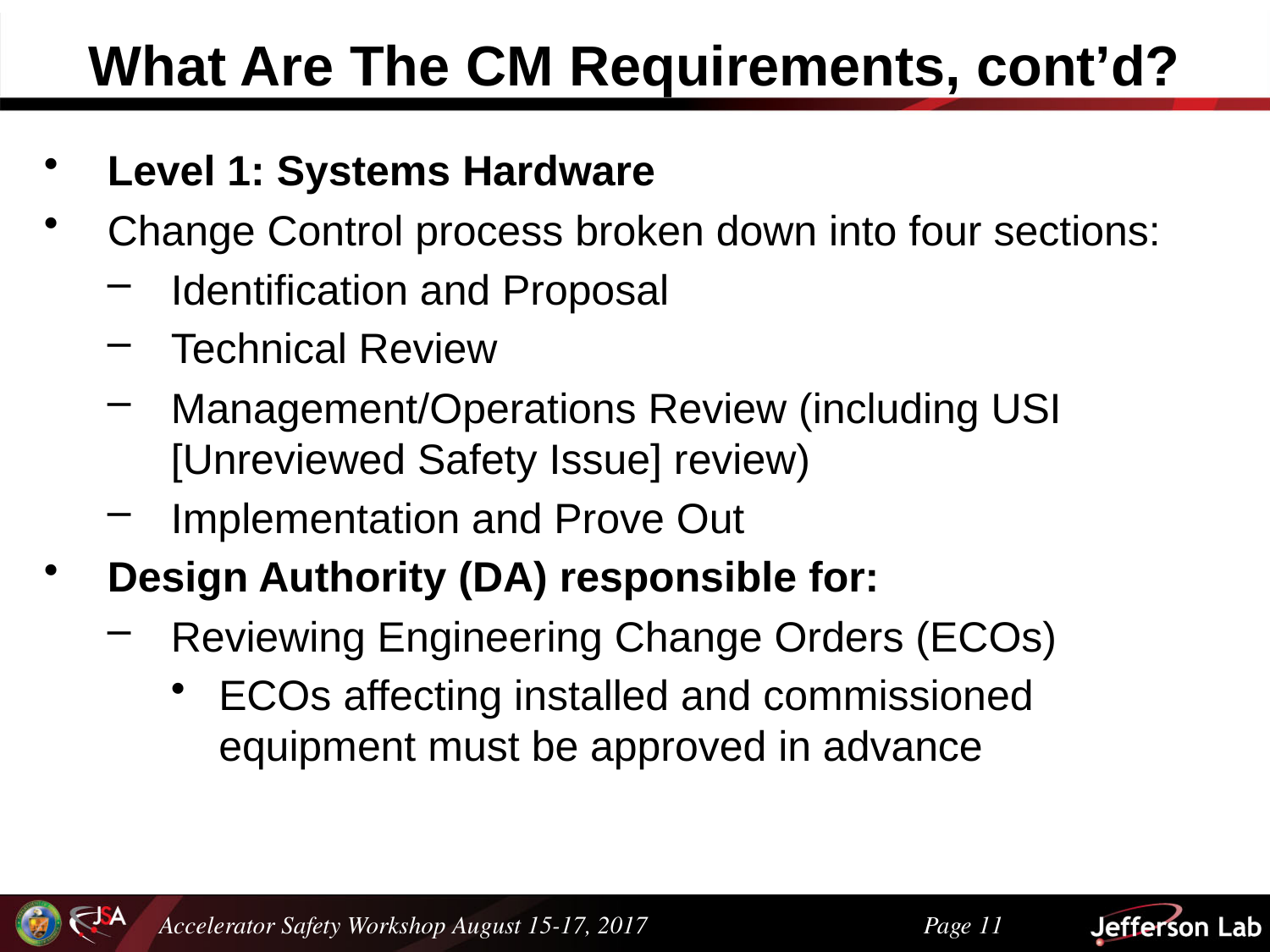

# What Are The CM Requirements, cont’d?
Level 1: Systems Hardware
Change Control process broken down into four sections:
Identification and Proposal
Technical Review
Management/Operations Review (including USI [Unreviewed Safety Issue] review)
Implementation and Prove Out
Design Authority (DA) responsible for:
Reviewing Engineering Change Orders (ECOs)
ECOs affecting installed and commissioned equipment must be approved in advance